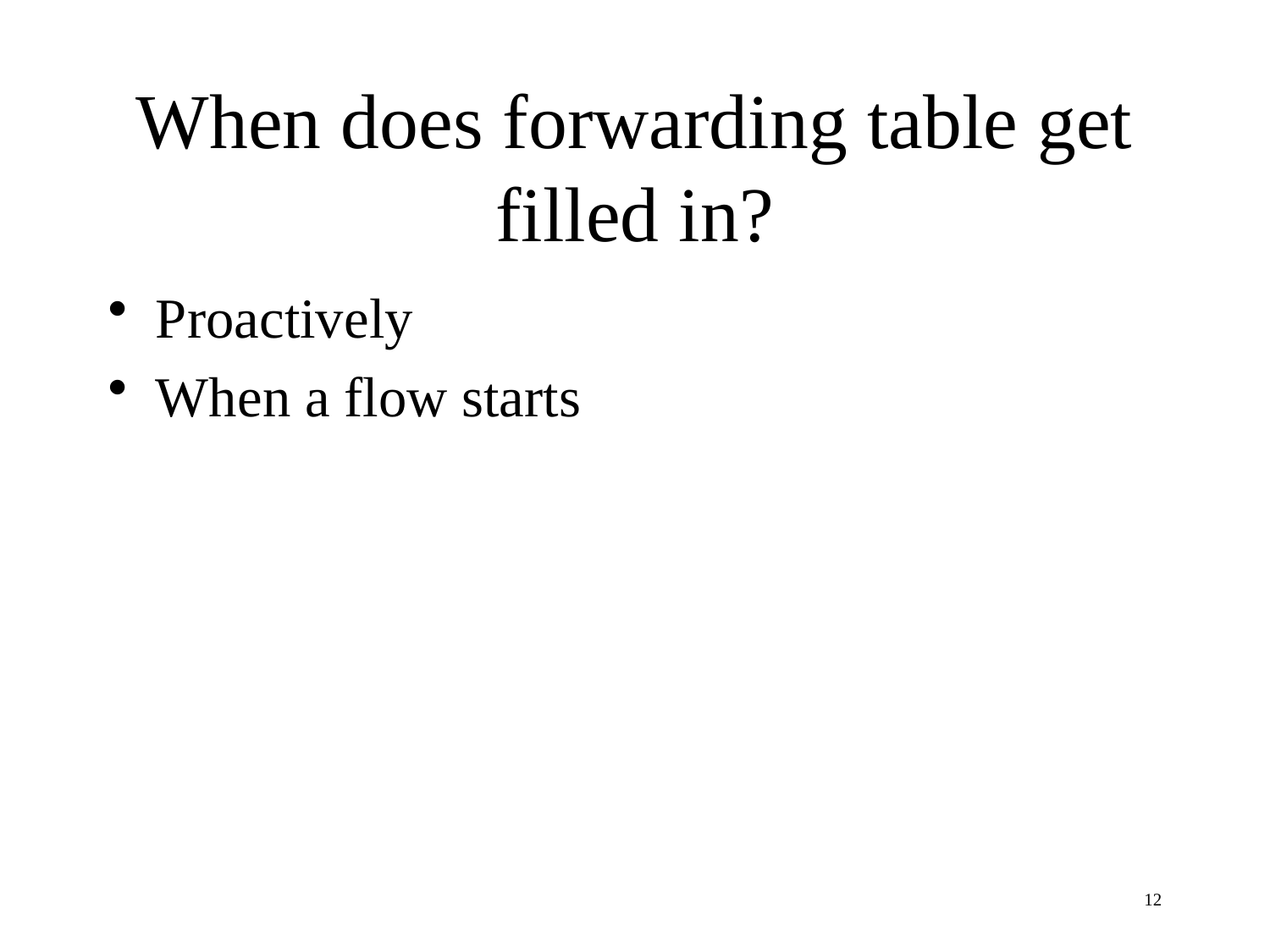

# When does forwarding table get filled in?
Proactively
When a flow starts
12